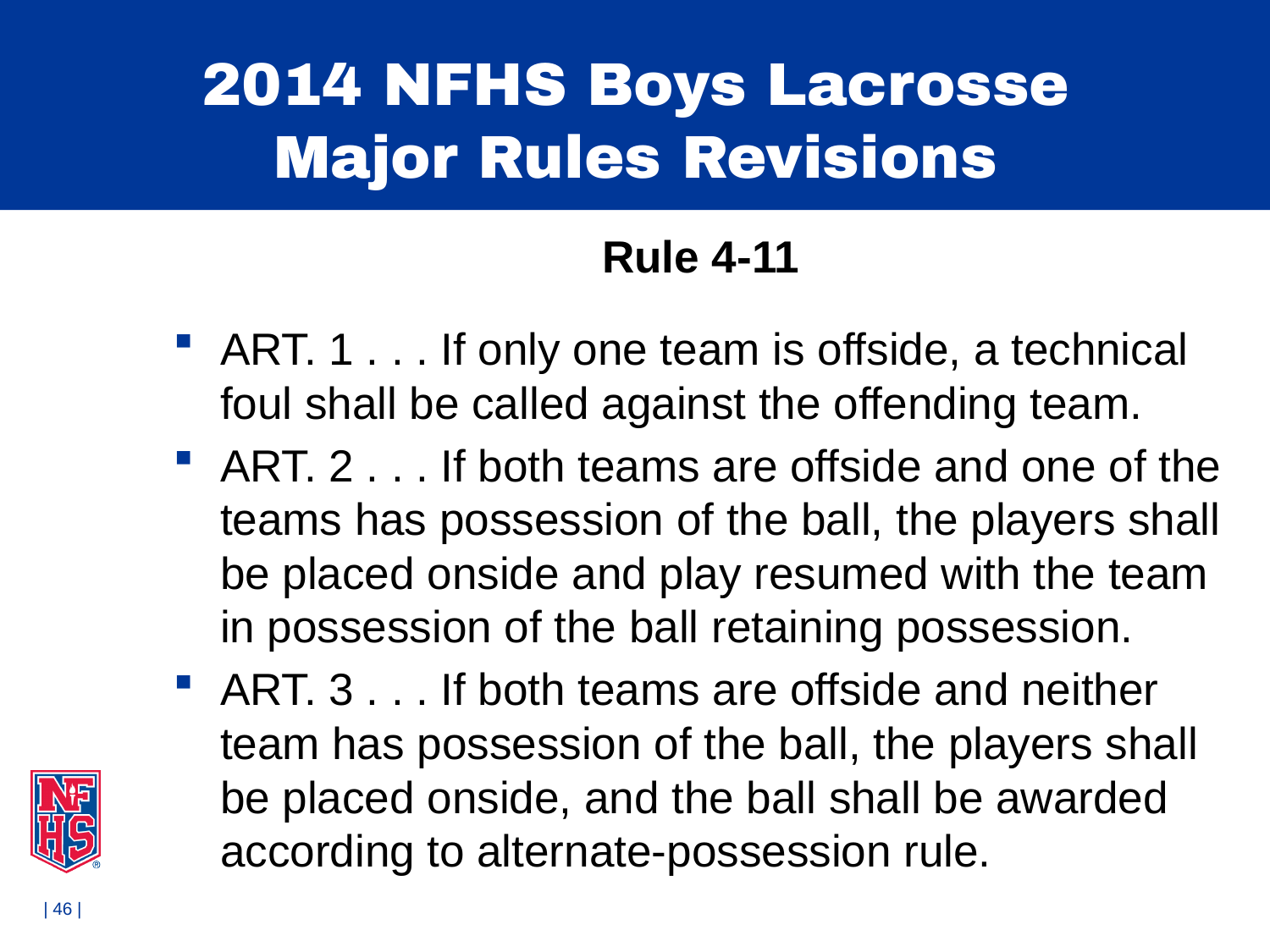

# 2014 NFHS Boys Lacrosse Major Rules Revisions
Rule 4-11

ART. 1 . . . If only one team is offside, a technical foul shall be called against the offending team.
ART. 2 . . . If both teams are offside and one of the teams has possession of the ball, the players shall be placed onside and play resumed with the team in possession of the ball retaining possession.
ART. 3 . . . If both teams are offside and neither team has possession of the ball, the players shall be placed onside, and the ball shall be awarded according to alternate-possession rule.